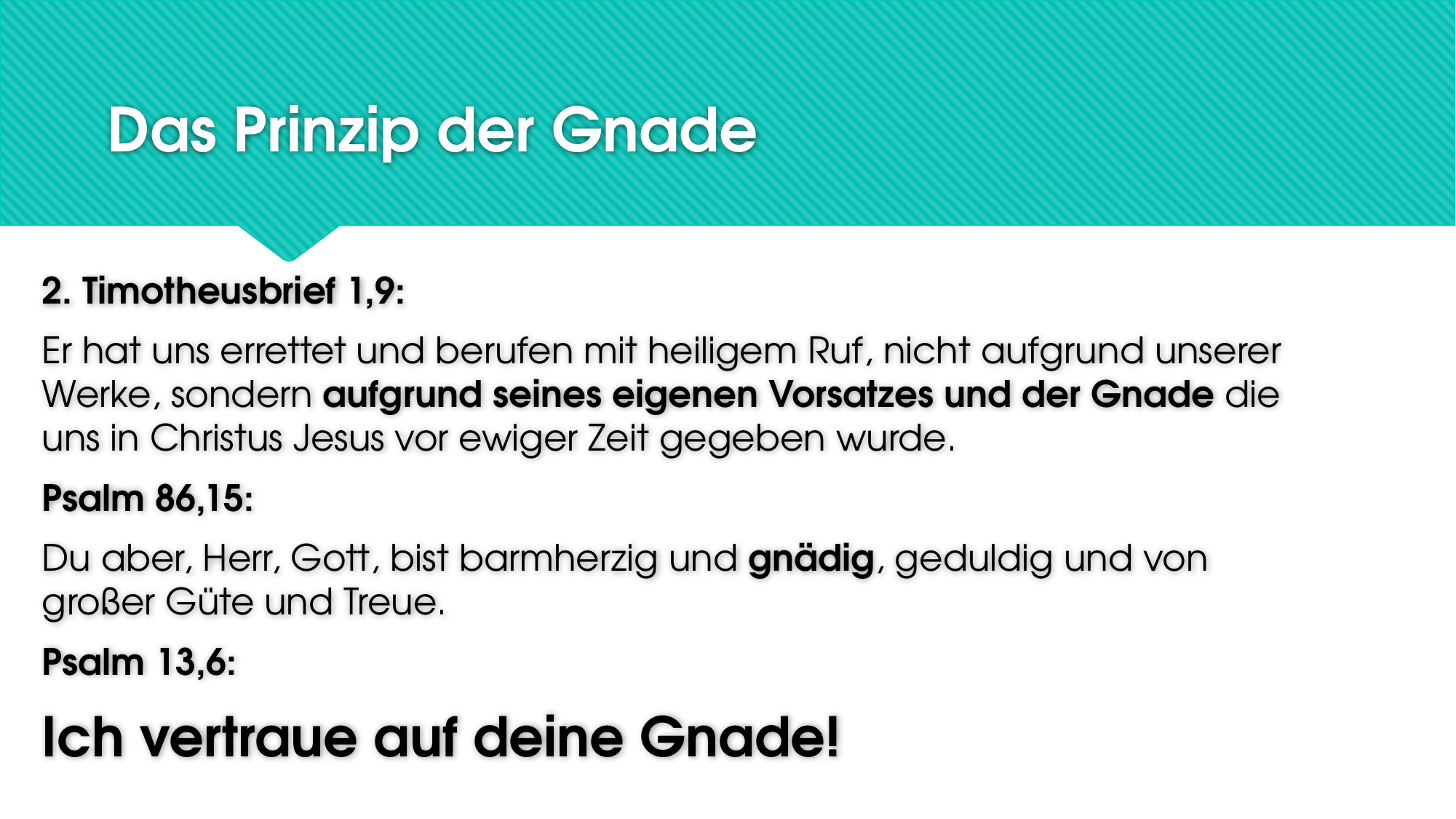

# Das Prinzip der Gnade
2. Timotheusbrief 1,9:
Er hat uns errettet und berufen mit heiligem Ruf, nicht aufgrund unserer Werke, sondern aufgrund seines eigenen Vorsatzes und der Gnade die uns in Christus Jesus vor ewiger Zeit gegeben wurde.
Psalm 86,15:
Du aber, Herr, Gott, bist barmherzig und gnädig, geduldig und von großer Güte und Treue.
Psalm 13,6:
Ich vertraue auf deine Gnade!